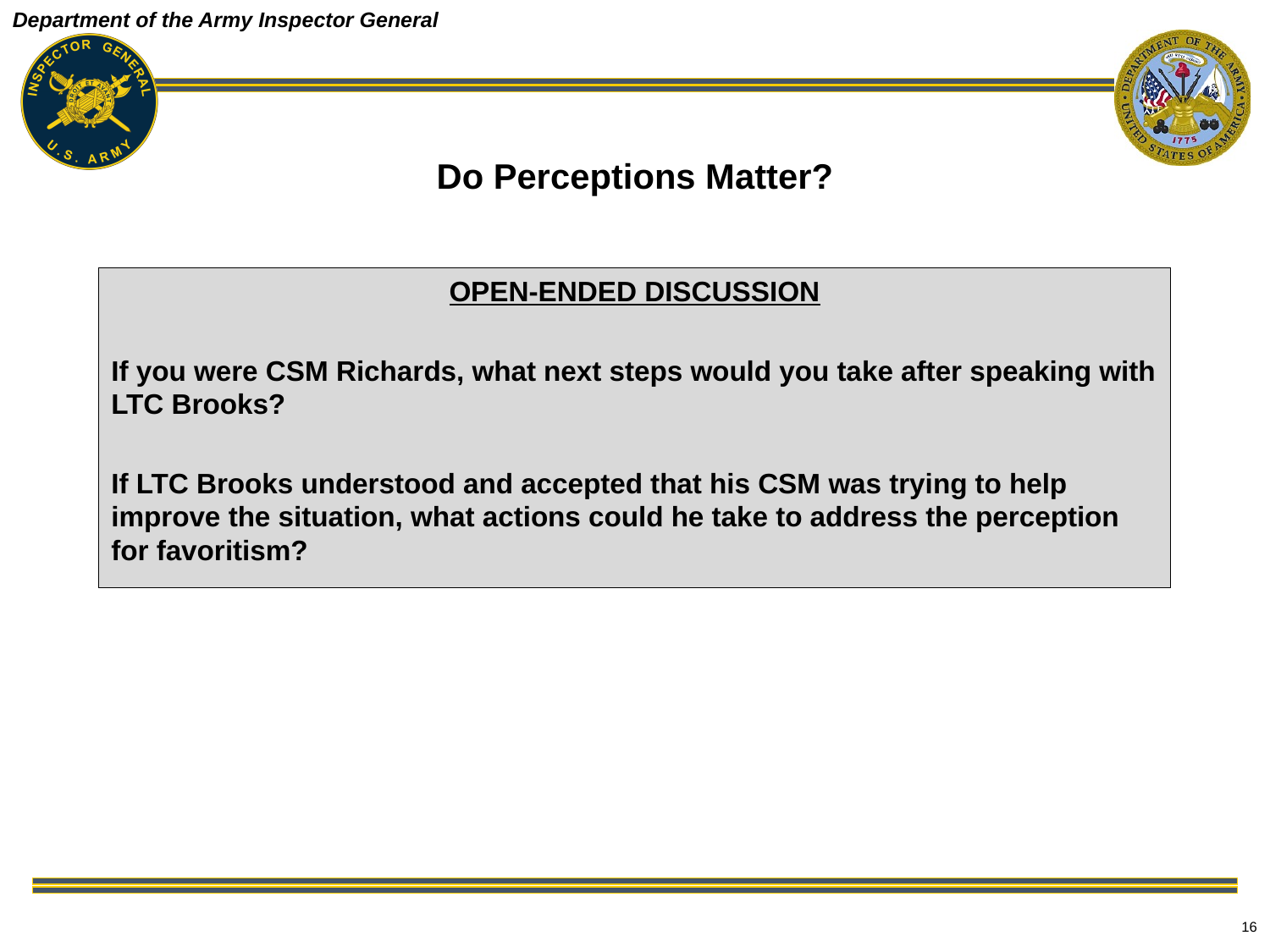

# Do Perceptions Matter?
OPEN-ENDED DISCUSSION

If you were CSM Richards, what next steps would you take after speaking with LTC Brooks?

If LTC Brooks understood and accepted that his CSM was trying to help improve the situation, what actions could he take to address the perception for favoritism?

16